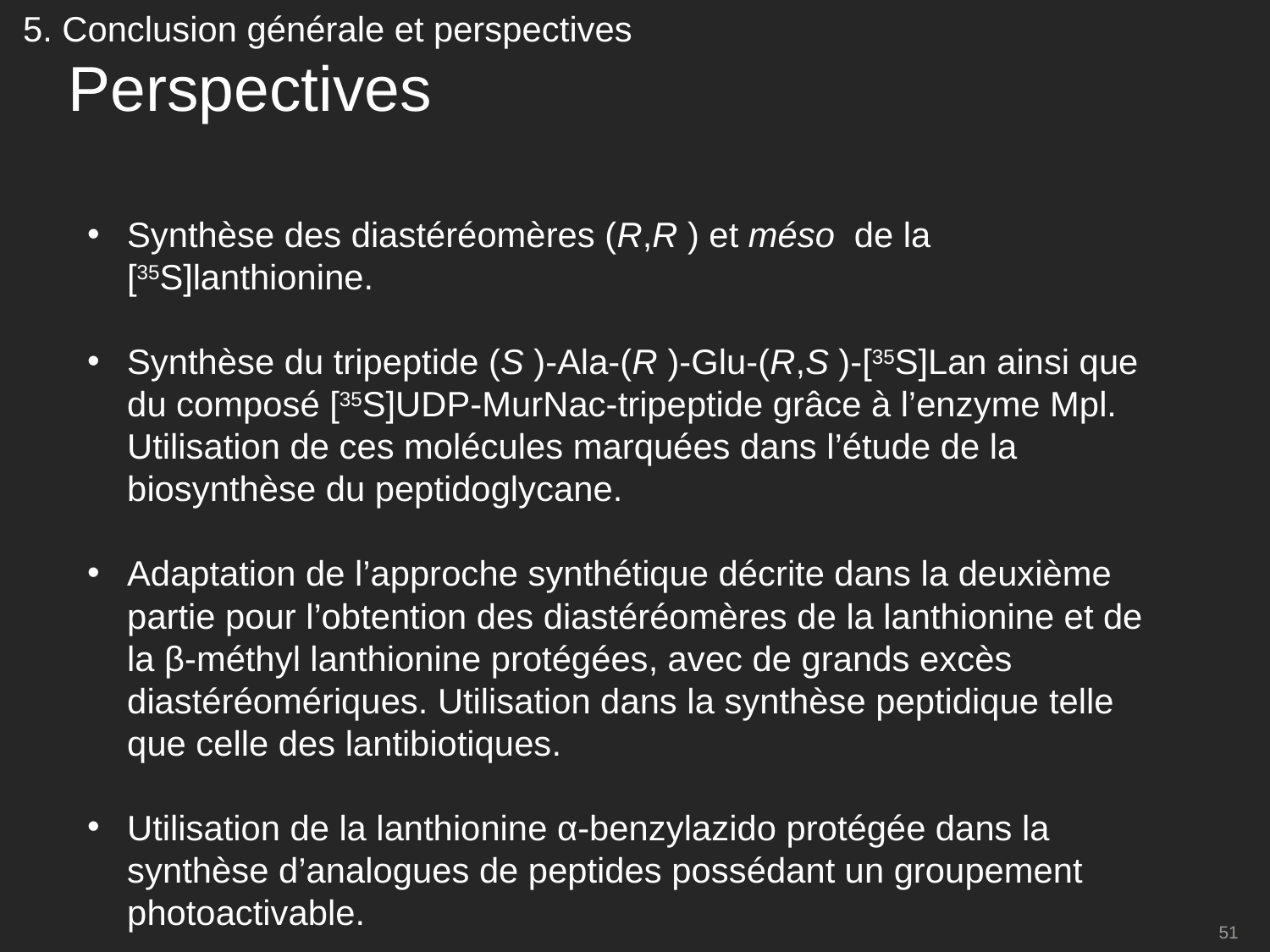

5. Conclusion générale et perspectives
Perspectives
Synthèse des diastéréomères (R,R ) et méso  de la [35S]lanthionine.

Synthèse du tripeptide (S )-Ala-(R )-Glu-(R,S )-[35S]Lan ainsi que du composé [35S]UDP-MurNac-tripeptide grâce à l’enzyme Mpl. Utilisation de ces molécules marquées dans l’étude de la biosynthèse du peptidoglycane.

Adaptation de l’approche synthétique décrite dans la deuxième partie pour l’obtention des diastéréomères de la lanthionine et de la β-méthyl lanthionine protégées, avec de grands excès diastéréomériques. Utilisation dans la synthèse peptidique telle que celle des lantibiotiques.

Utilisation de la lanthionine α-benzylazido protégée dans la synthèse d’analogues de peptides possédant un groupement photoactivable.

51